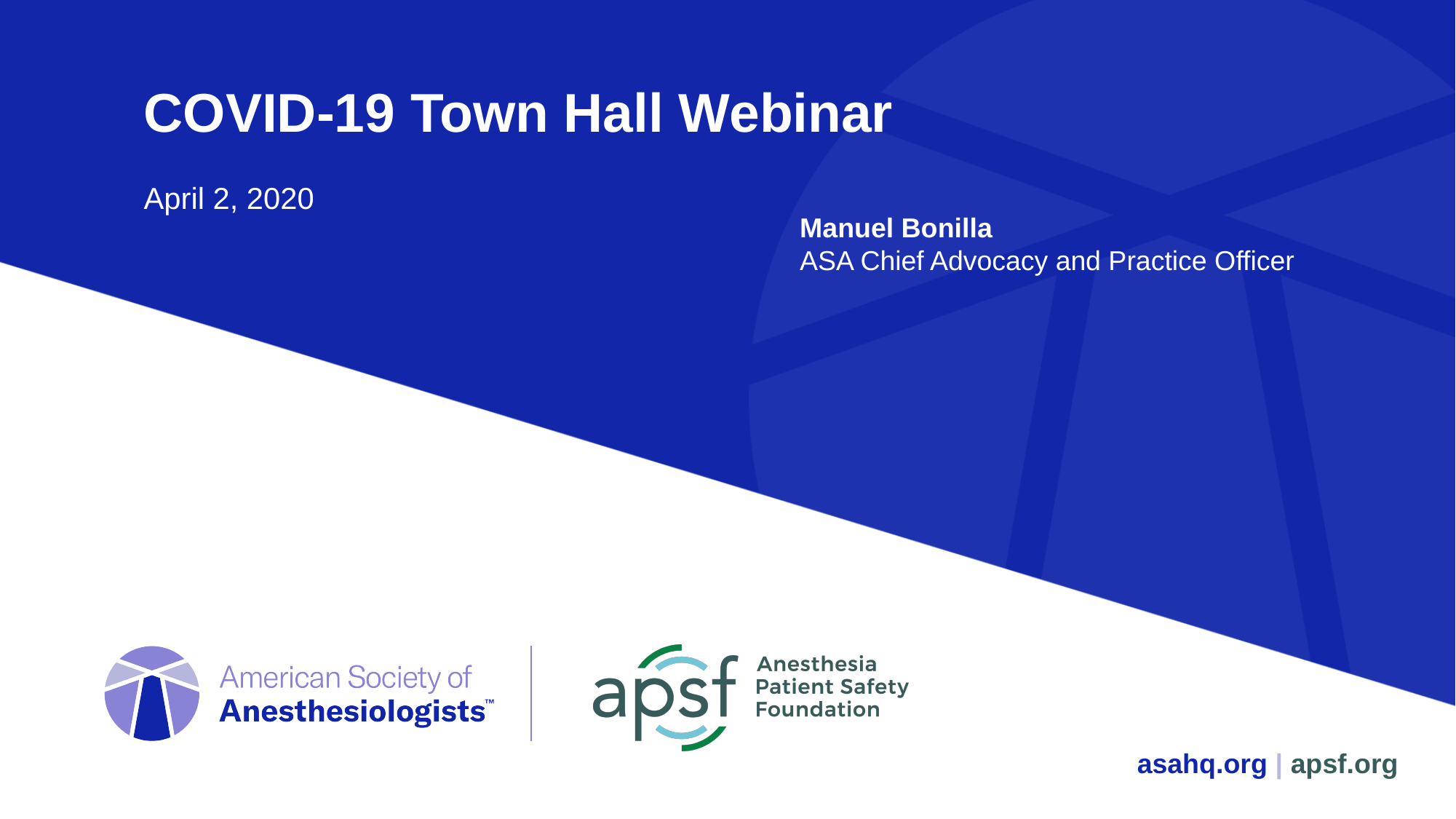

# COVID-19 Town Hall Webinar
April 2, 2020
Manuel Bonilla
ASA Chief Advocacy and Practice Officer